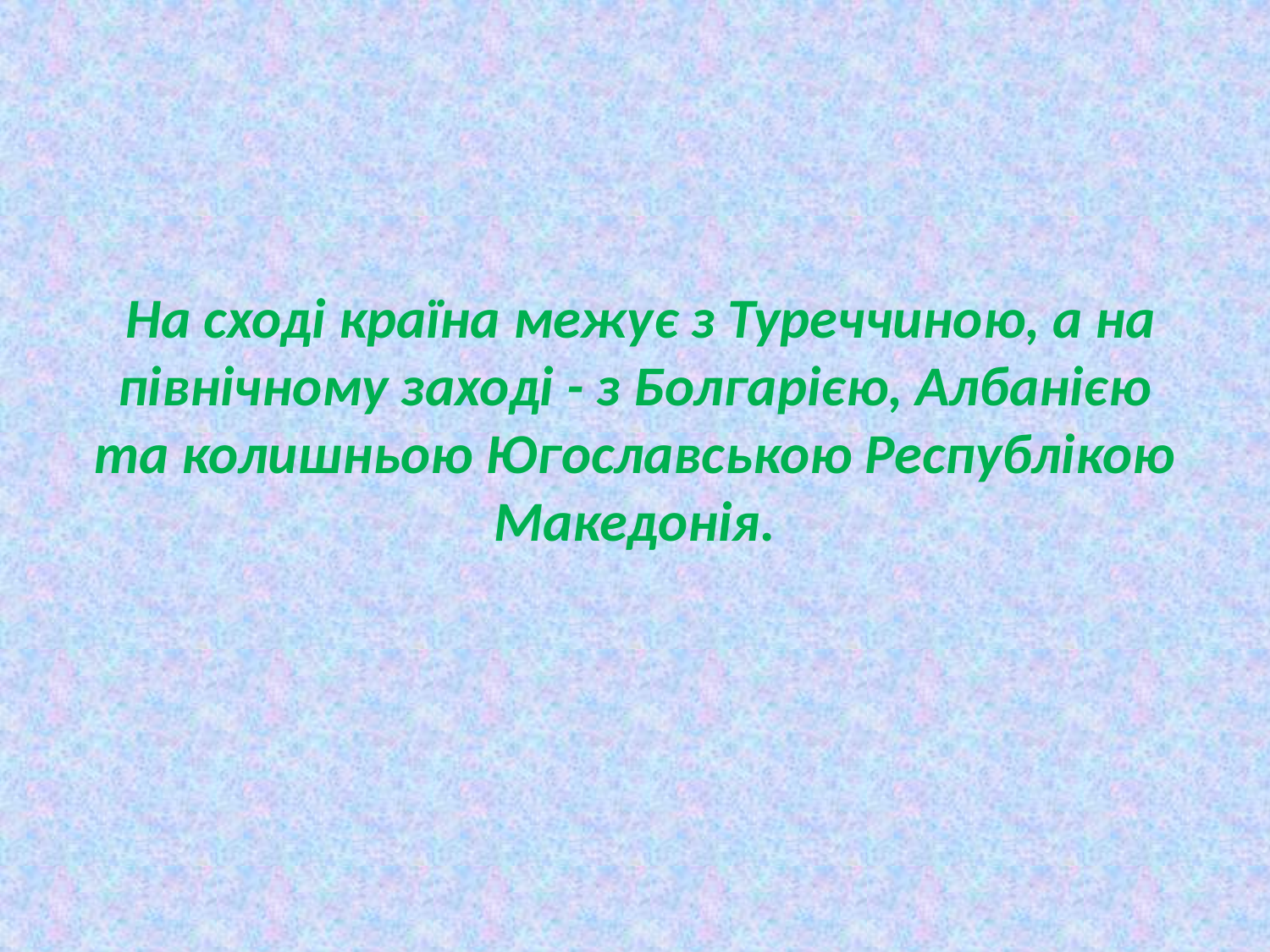

# На сході країна межує з Туреччиною, а на північному заході - з Болгарією, Албанією та колишньою Югославською Республікою Македонія.